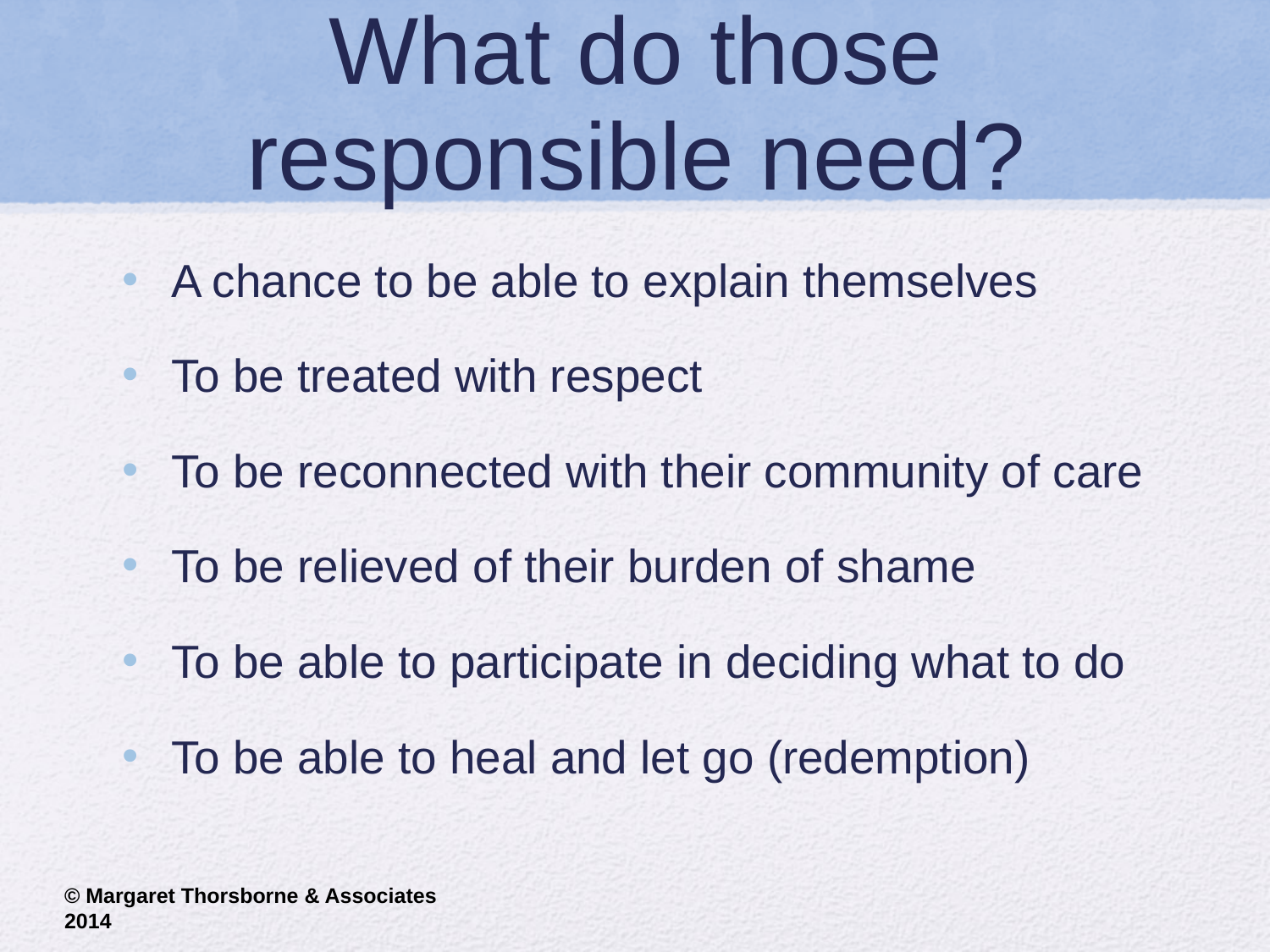

# What do those responsible need?
A chance to be able to explain themselves
To be treated with respect
To be reconnected with their community of care
To be relieved of their burden of shame
To be able to participate in deciding what to do
To be able to heal and let go (redemption)

© Margaret Thorsborne & Associates 2014